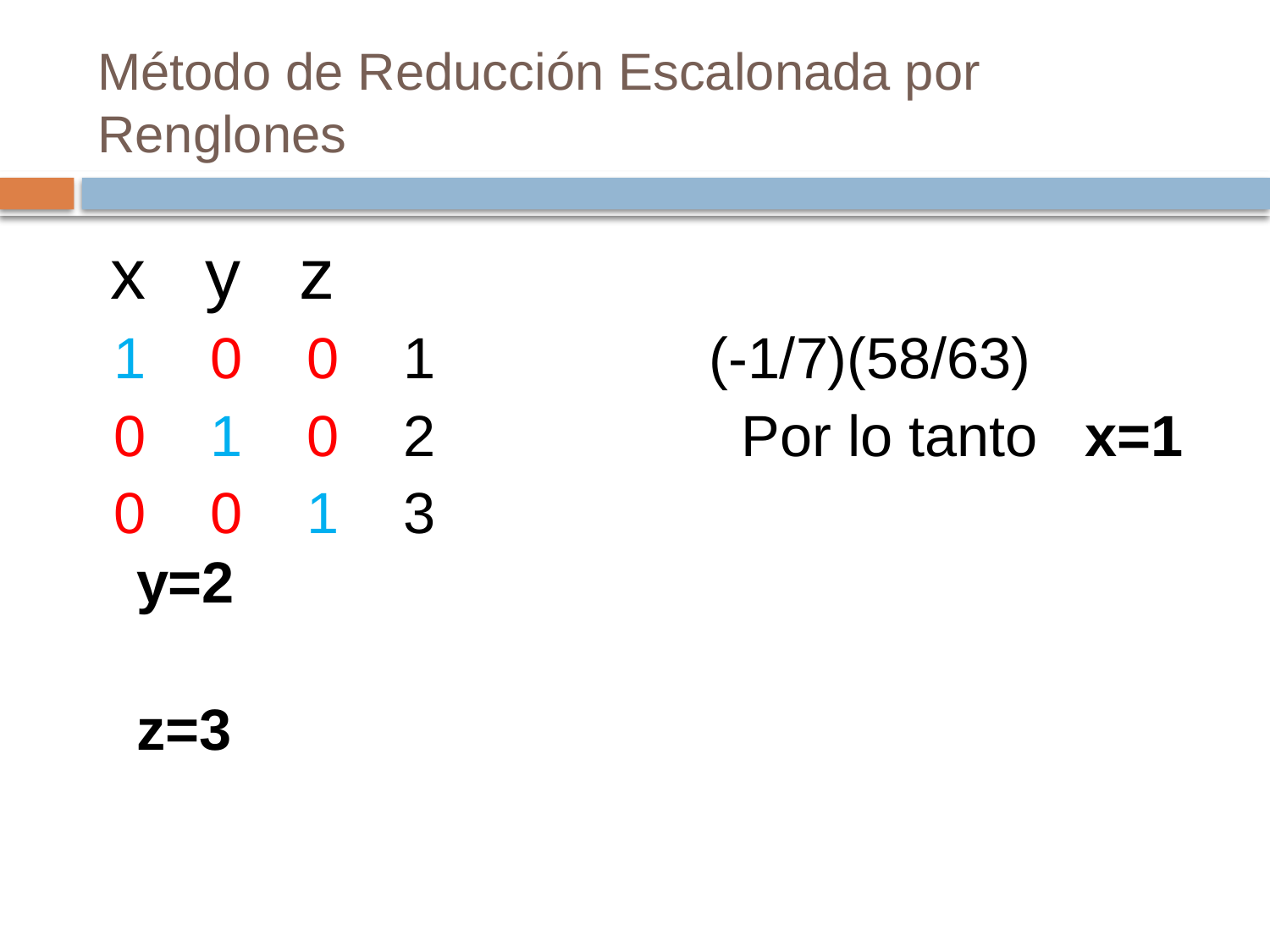

# Método de Reducción Escalonada por Renglones
 x   y   z
 1    0    0    1                 (-1/7)(58/63)
 0    1    0    2                   Por lo tanto   x=1
 0    0    1    3                                           y=2
                                                                 z=3